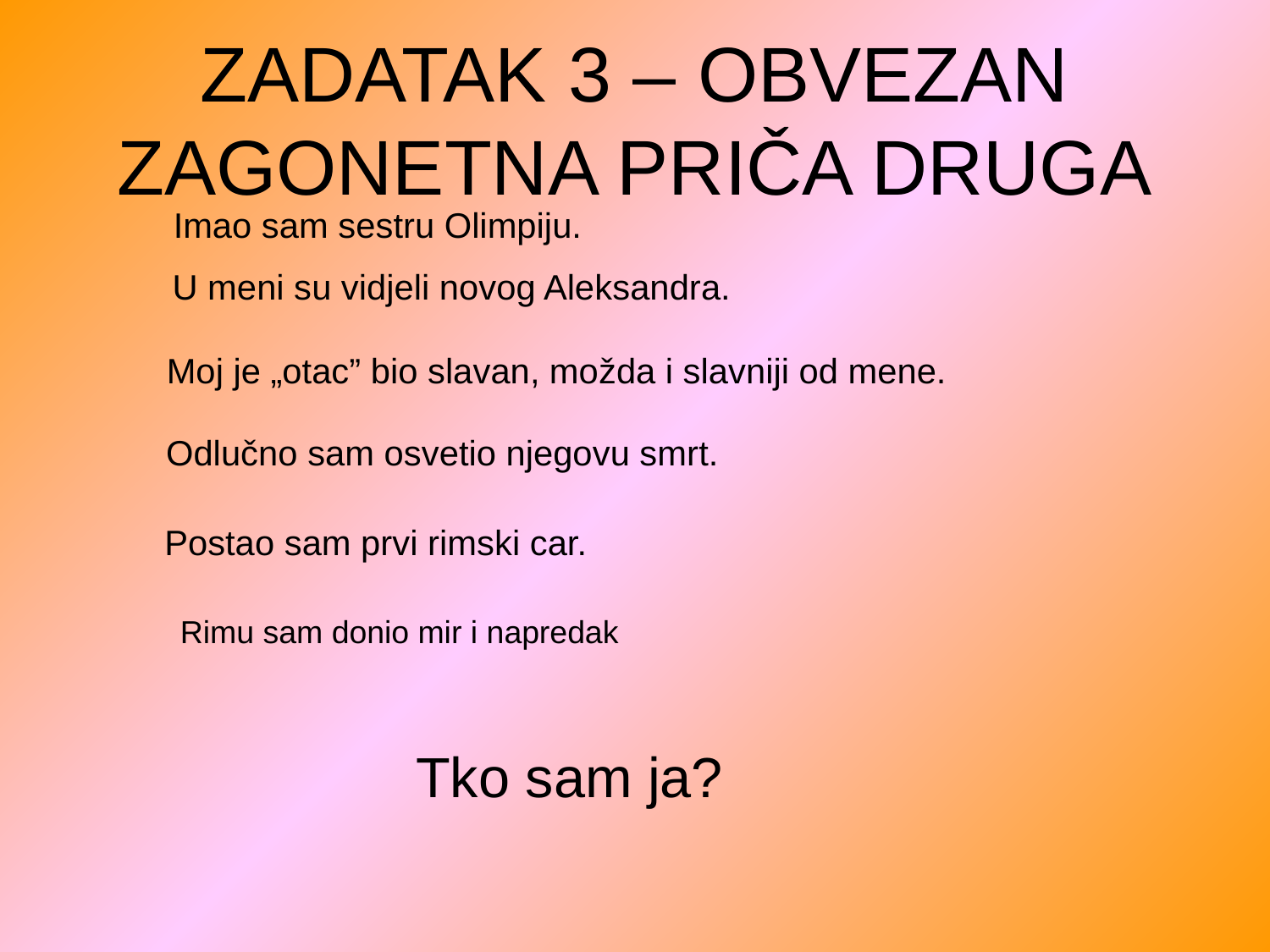

# ZADATAK 3 – OBVEZAN ZAGONETNA PRIČA DRUGA
Imao sam sestru Olimpiju.
U meni su vidjeli novog Aleksandra.
Moj je „otac” bio slavan, možda i slavniji od mene.
Odlučno sam osvetio njegovu smrt.
Postao sam prvi rimski car.
Rimu sam donio mir i napredak
Tko sam ja?